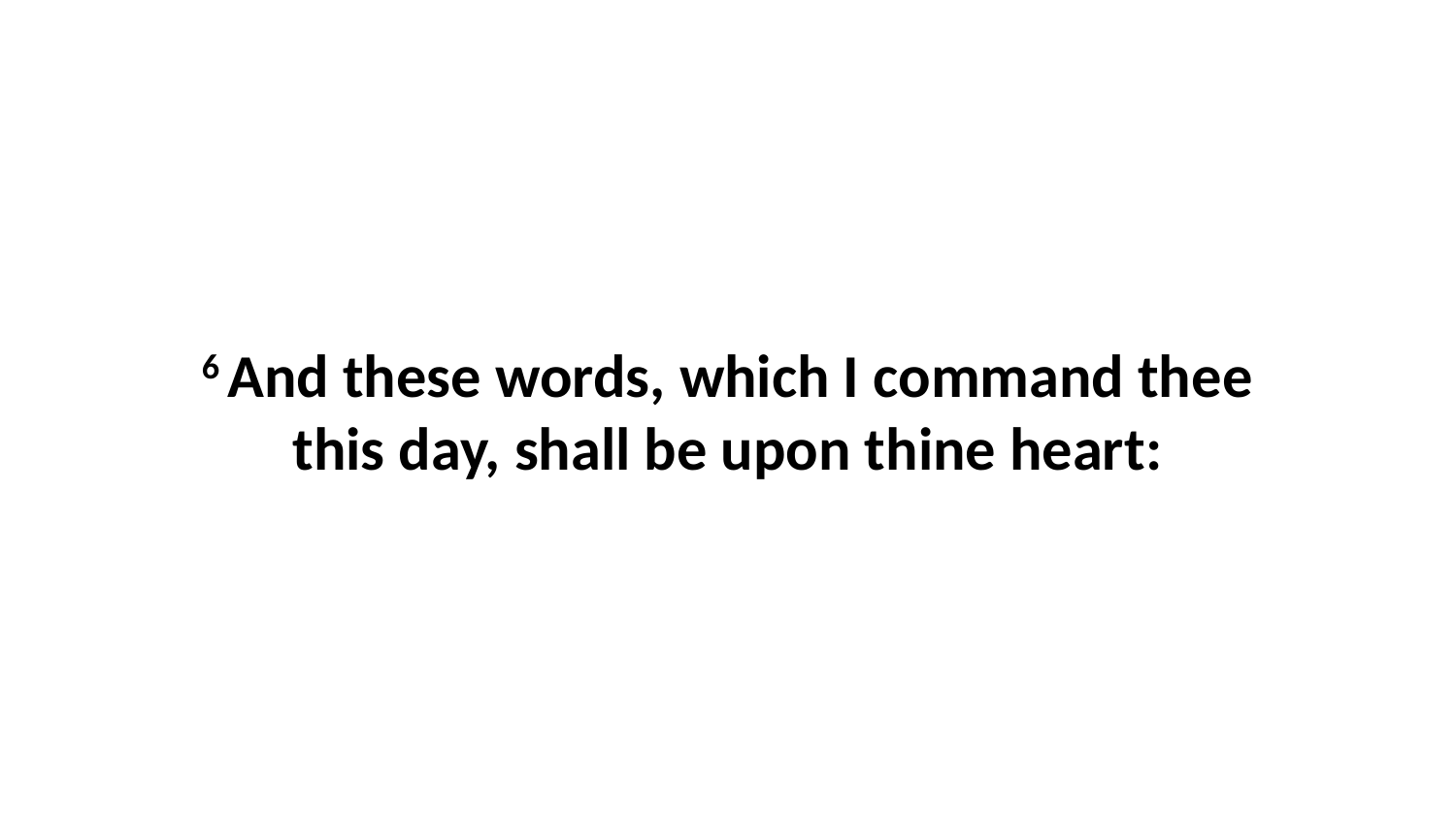

6 And these words, which I command thee this day, shall be upon thine heart: